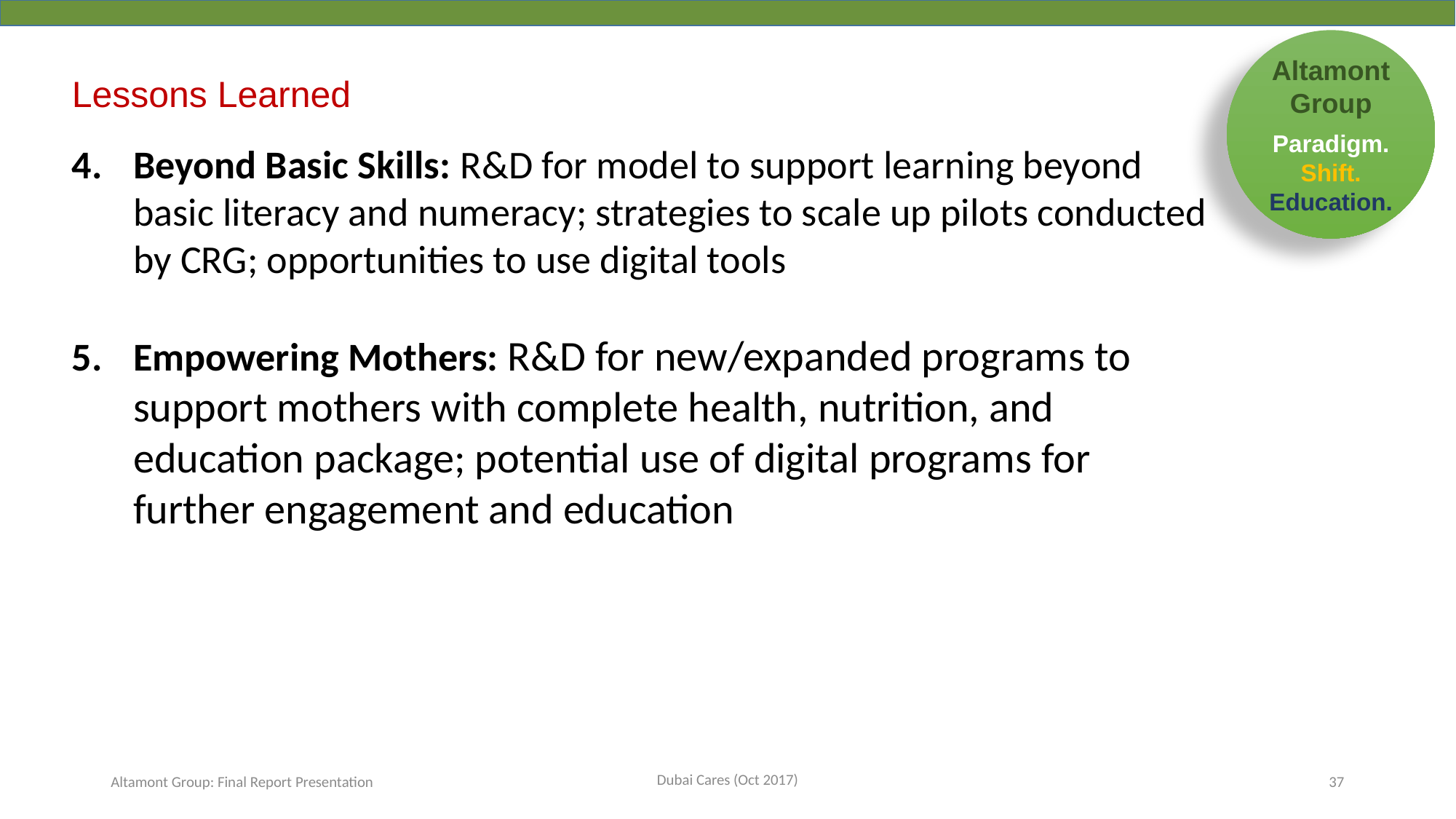

Altamont Group
Paradigm. Shift. Education.
Lessons Learned

Beyond Basic Skills: R&D for model to support learning beyond basic literacy and numeracy; strategies to scale up pilots conducted by CRG; opportunities to use digital tools

Empowering Mothers: R&D for new/expanded programs to support mothers with complete health, nutrition, and education package; potential use of digital programs for further engagement and education

Dubai Cares (Oct 2017)
Altamont Group: Final Report Presentation
37